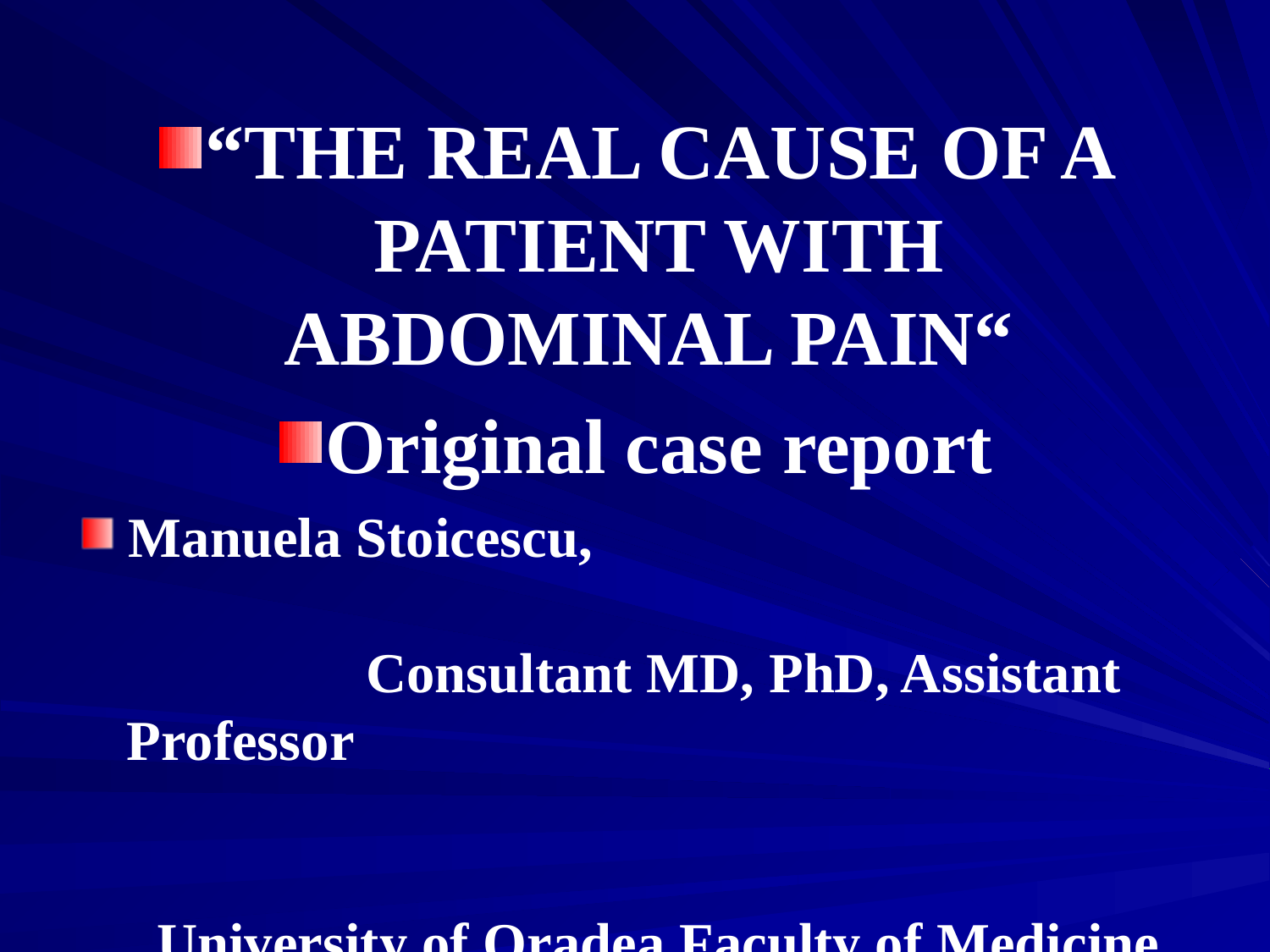

“THE REAL CAUSE OF A PATIENT WITH ABDOMINAL PAIN“
Original case report
Manuela Stoicescu,                                                                                                                                   Consultant MD, PhD, Assistant Professor                                                                                                                                                                                                   University of Oradea Faculty of Medicine and Pharmacy                                                        Medical Disciplines Department, Romania